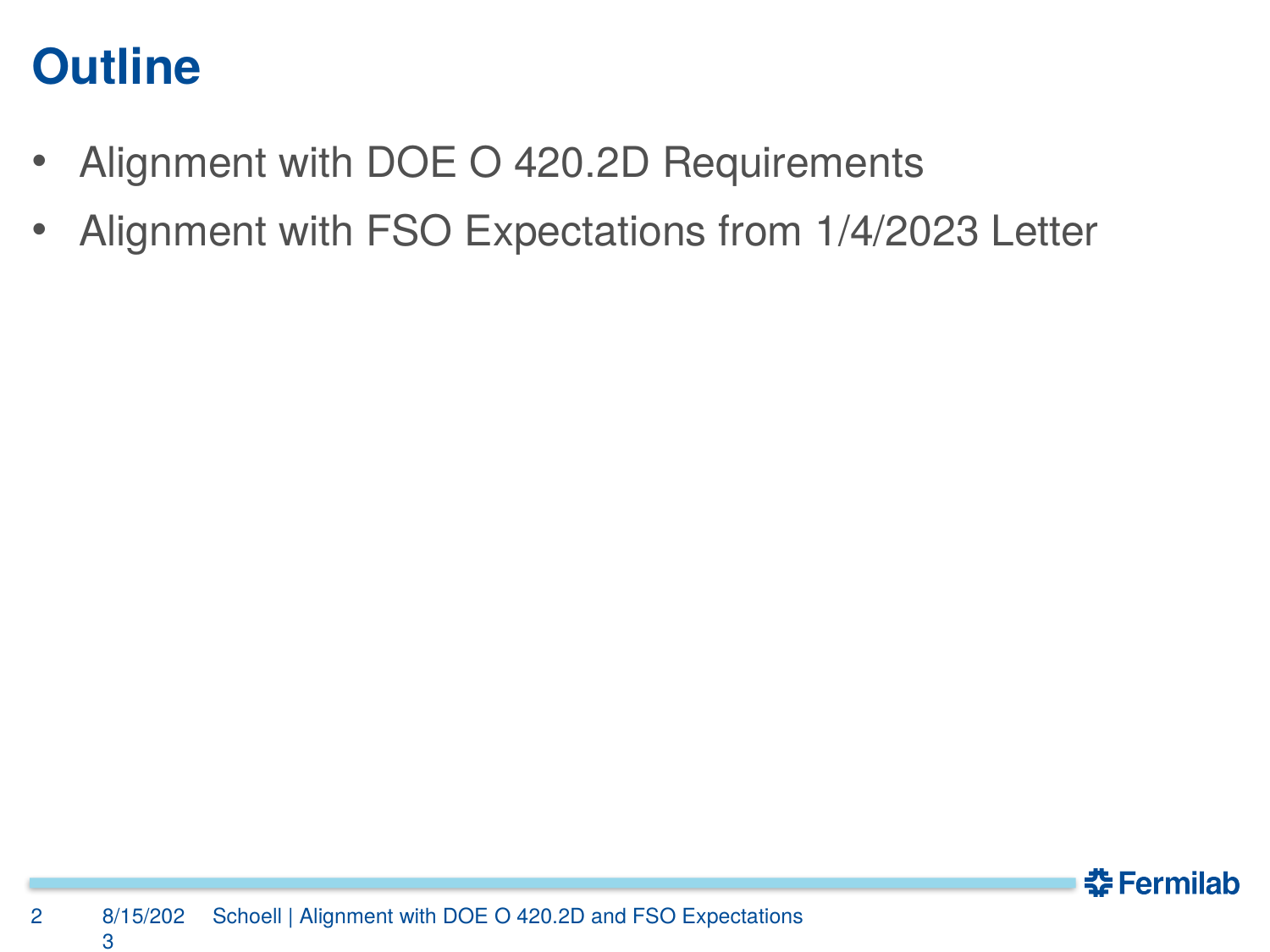

# Outline
Alignment with DOE O 420.2D Requirements
Alignment with FSO Expectations from 1/4/2023 Letter

2
8/15/2023
Schoell | Alignment with DOE O 420.2D and FSO Expectations